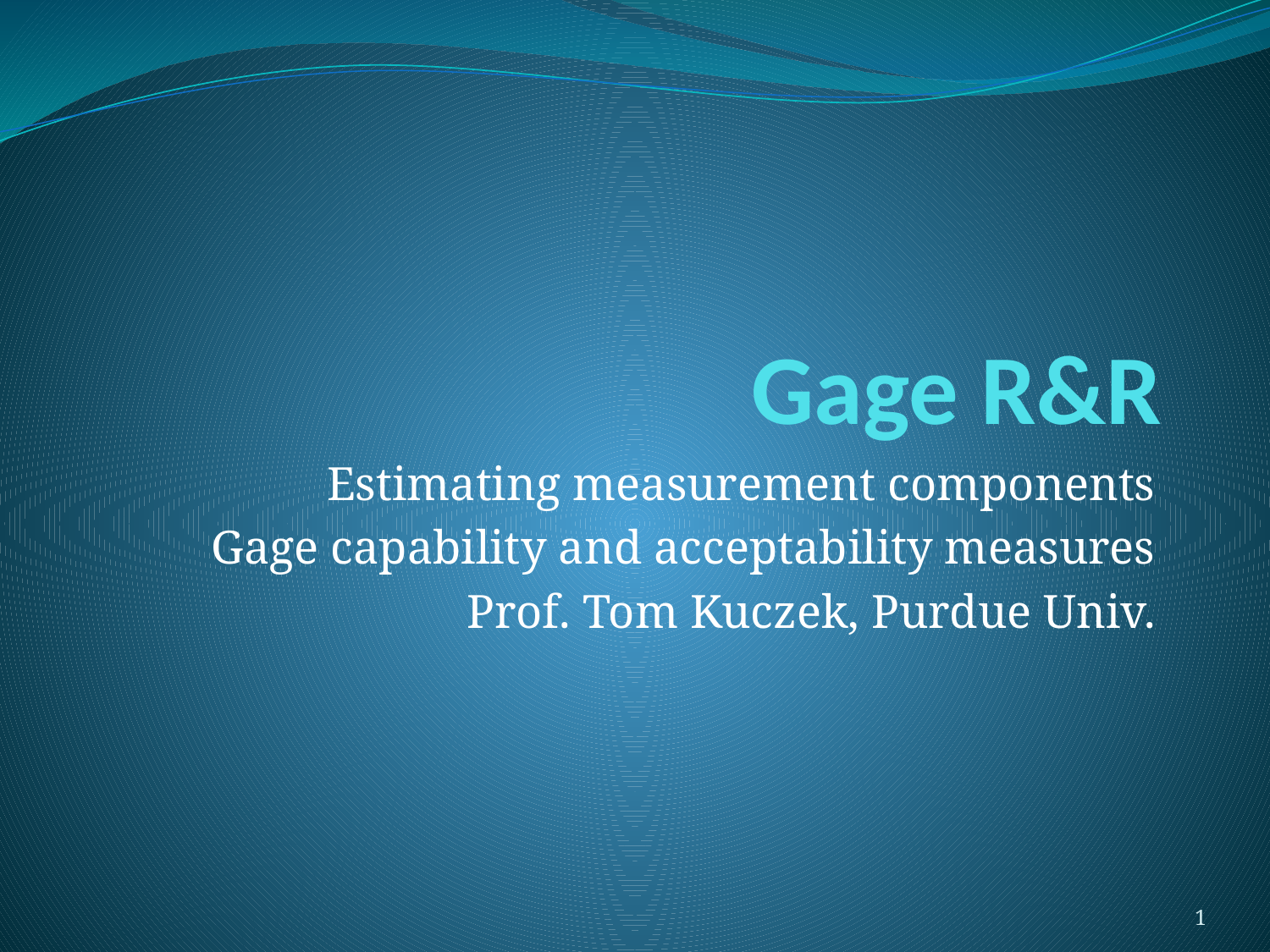

# Gage R&R
Estimating measurement components
Gage capability and acceptability measures
Prof. Tom Kuczek, Purdue Univ.
1